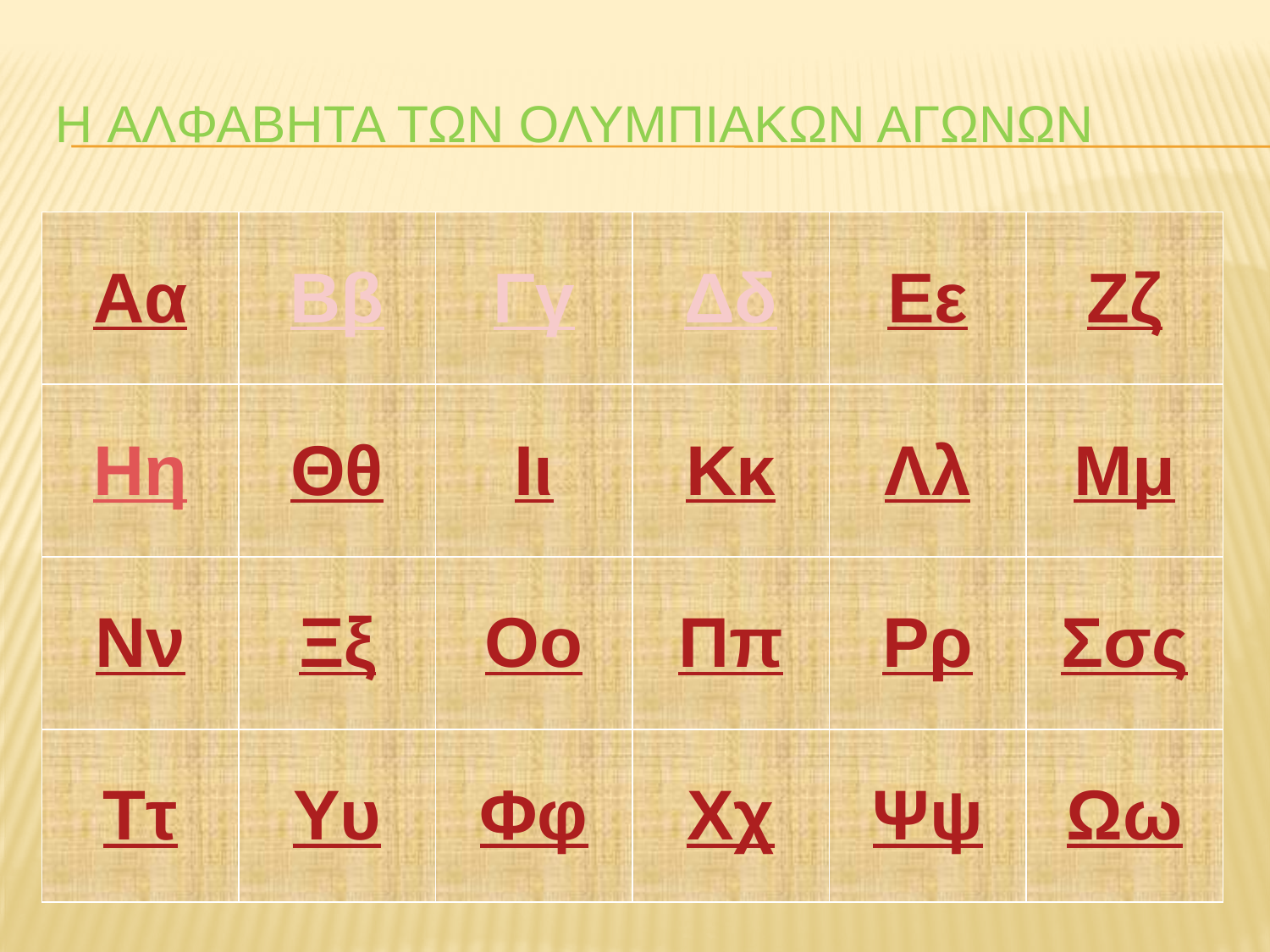

# H ΑΛΦΑΒΗΤΑ ΤΩΝ ΟΛΥΜΠΙΑΚΩΝ ΑΓΩΝΩΝ
| Αα | Ββ | Γγ | Δδ | Εε | Ζζ |
| --- | --- | --- | --- | --- | --- |
| Ηη | Θθ | Ιι | Κκ | Λλ | Μμ |
| Νν | Ξξ | Οο | Ππ | Ρρ | Σσς |
| Ττ | Υυ | Φφ | Χχ | Ψψ | Ωω |